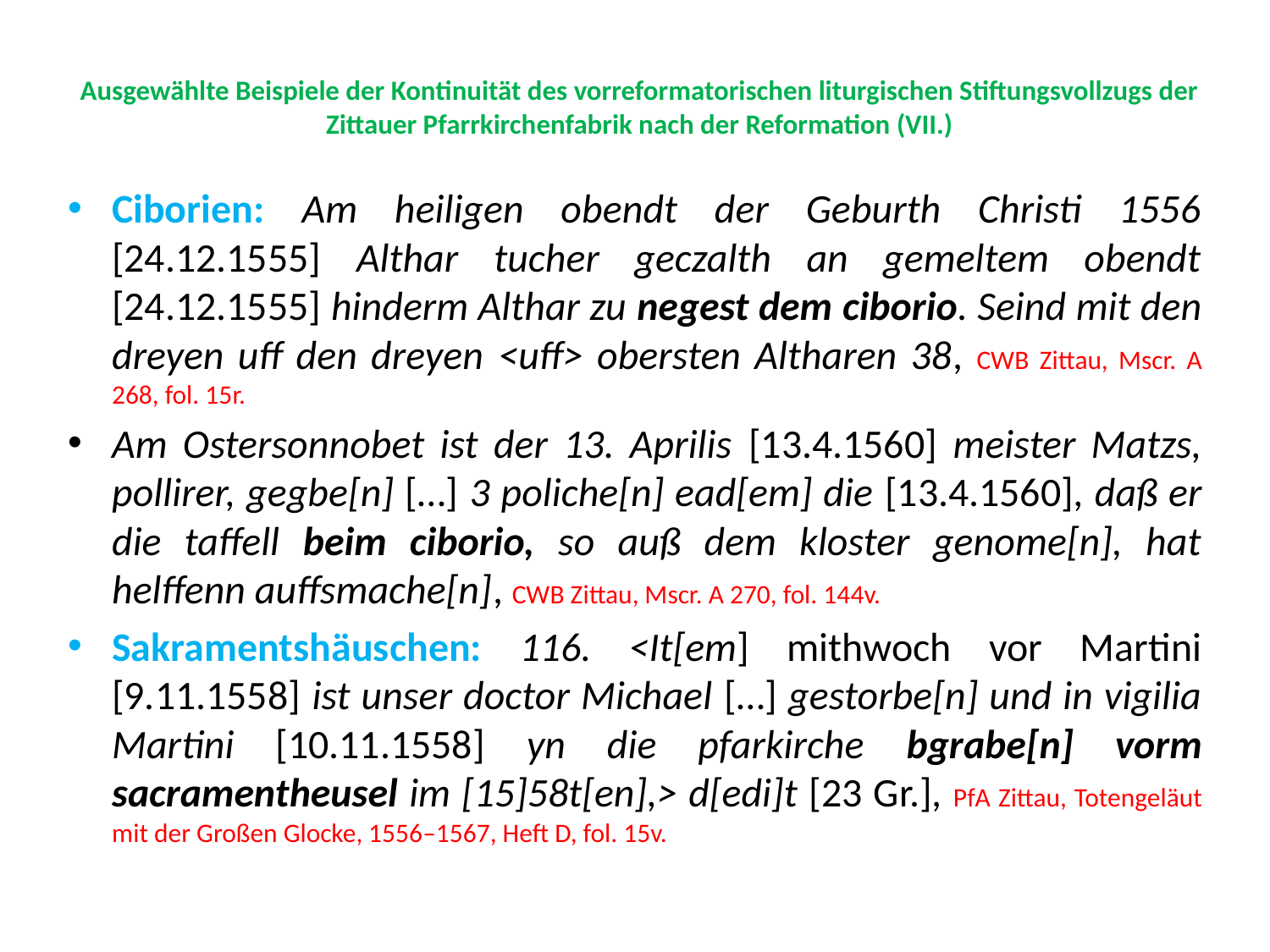

# Ausgewählte Beispiele der Kontinuität des vorreformatorischen liturgischen Stiftungsvollzugs der Zittauer Pfarrkirchenfabrik nach der Reformation (VII.)
Ciborien: Am heiligen obendt der Geburth Christi 1556 [24.12.1555] Althar tucher geczalth an gemeltem obendt [24.12.1555] hinderm Althar zu negest dem ciborio. Seind mit den dreyen uff den dreyen <uff> obersten Altharen 38, CWB Zittau, Mscr. A 268, fol. 15r.
Am Ostersonnobet ist der 13. Aprilis [13.4.1560] meister Matzs, pollirer, gegbe[n] […] 3 poliche[n] ead[em] die [13.4.1560], daß er die taffell beim ciborio, so auß dem kloster genome[n], hat helffenn auffsmache[n], CWB Zittau, Mscr. A 270, fol. 144v.
Sakramentshäuschen: 116. <It[em] mithwoch vor Martini [9.11.1558] ist unser doctor Michael […] gestorbe[n] und in vigilia Martini [10.11.1558] yn die pfarkirche bgrabe[n] vorm sacramentheusel im [15]58t[en],> d[edi]t [23 Gr.], PfA Zittau, Totengeläut mit der Großen Glocke, 1556–1567, Heft D, fol. 15v.